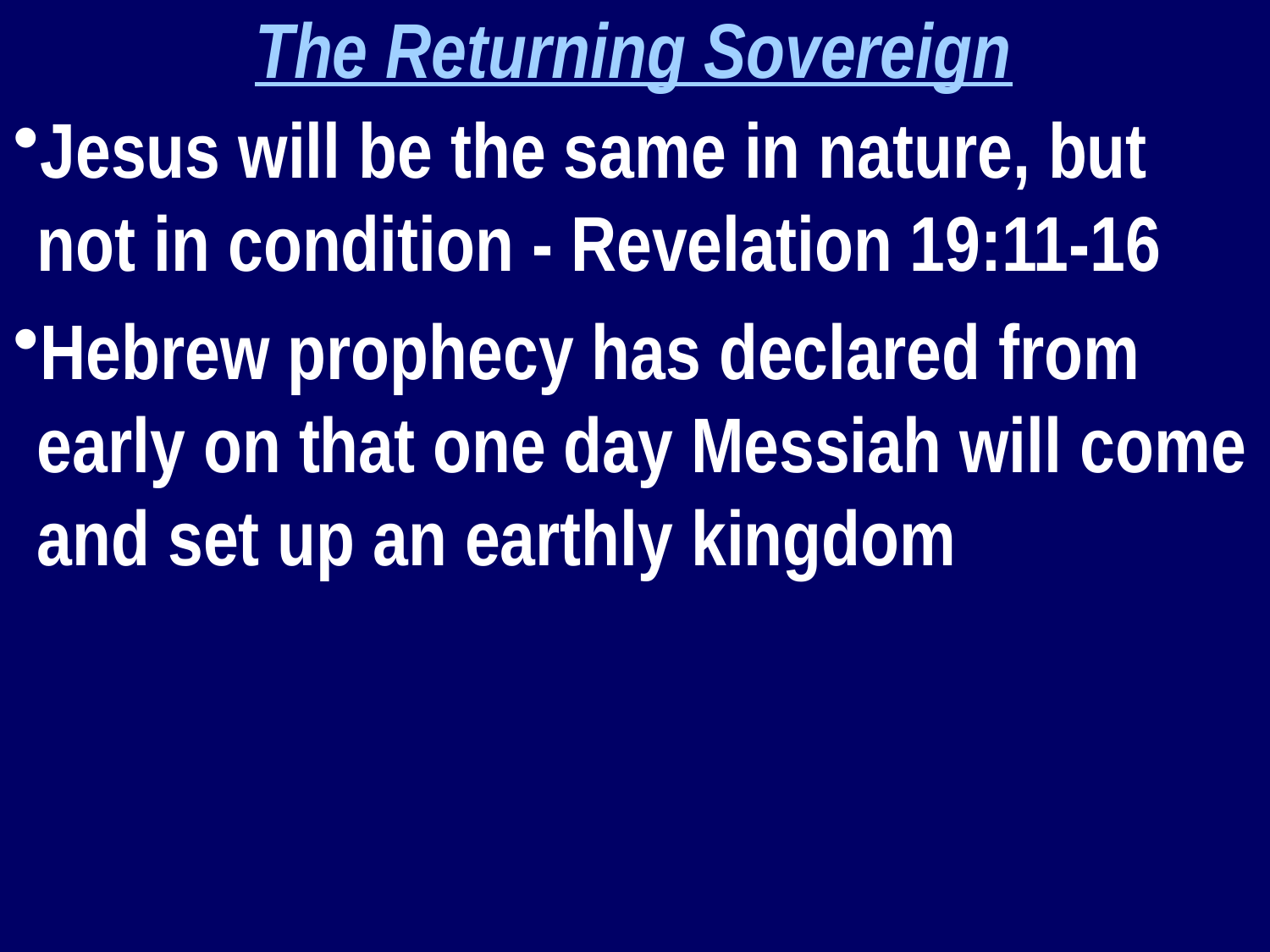

The Returning Sovereign
Jesus will be the same in nature, but not in condition - Revelation 19:11-16
Hebrew prophecy has declared from early on that one day Messiah will come and set up an earthly kingdom